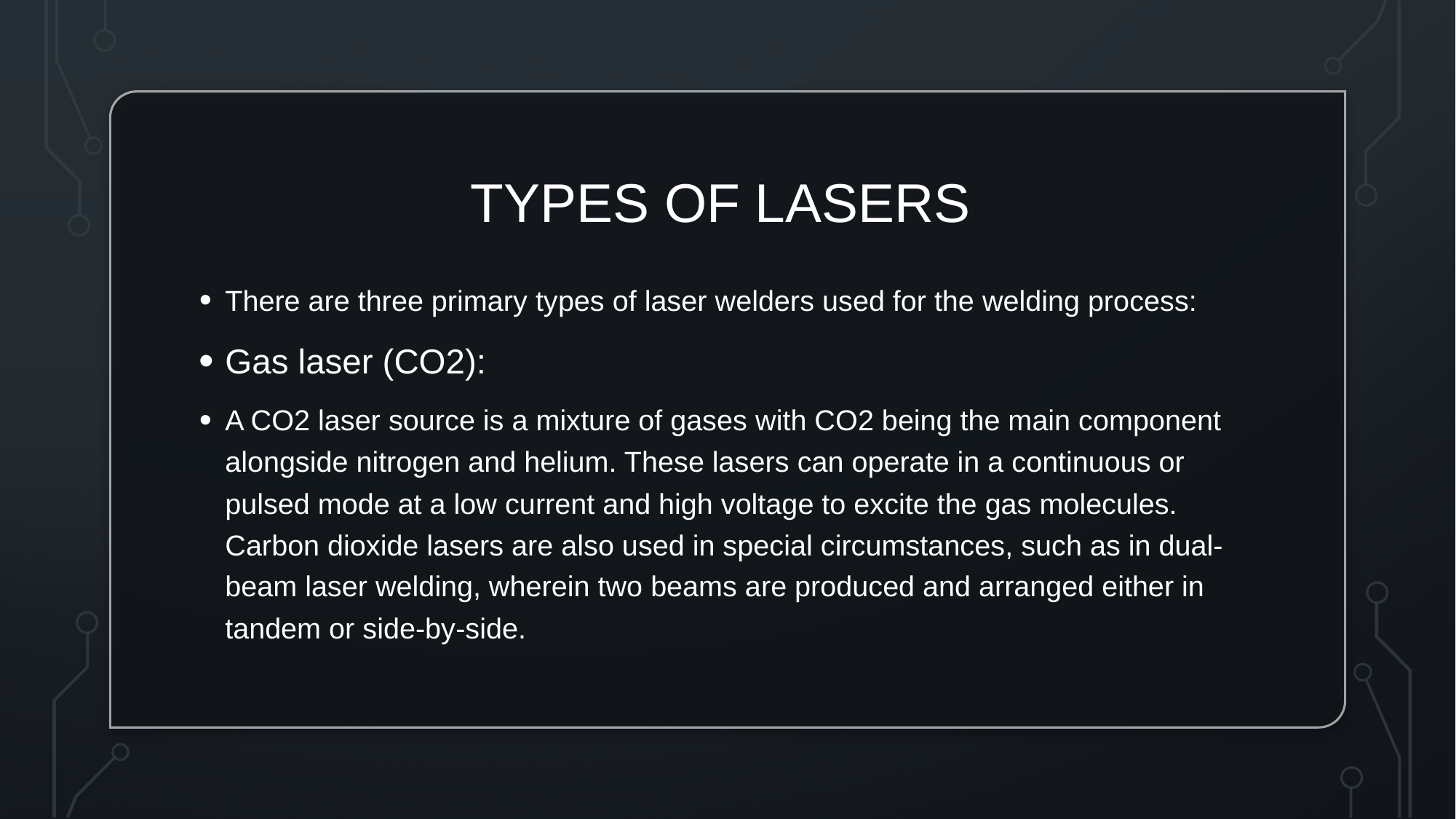

# Types of lasers
There are three primary types of laser welders used for the welding process:
Gas laser (CO2):
A CO2 laser source is a mixture of gases with CO2 being the main component alongside nitrogen and helium. These lasers can operate in a continuous or pulsed mode at a low current and high voltage to excite the gas molecules. Carbon dioxide lasers are also used in special circumstances, such as in dual-beam laser welding, wherein two beams are produced and arranged either in tandem or side-by-side.